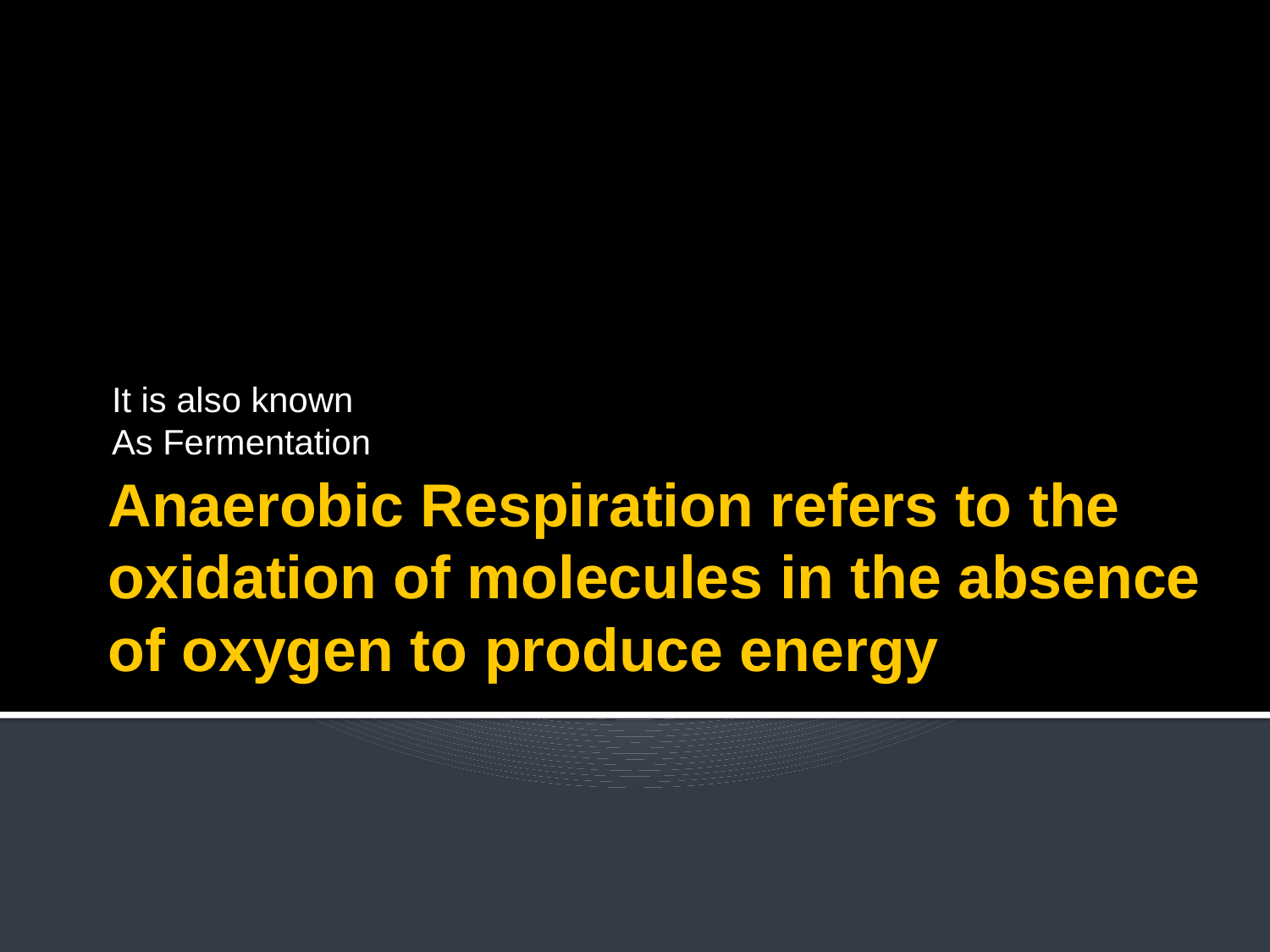

It is also known
As Fermentation
# Anaerobic Respiration refers to the oxidation of molecules in the absence of oxygen to produce energy